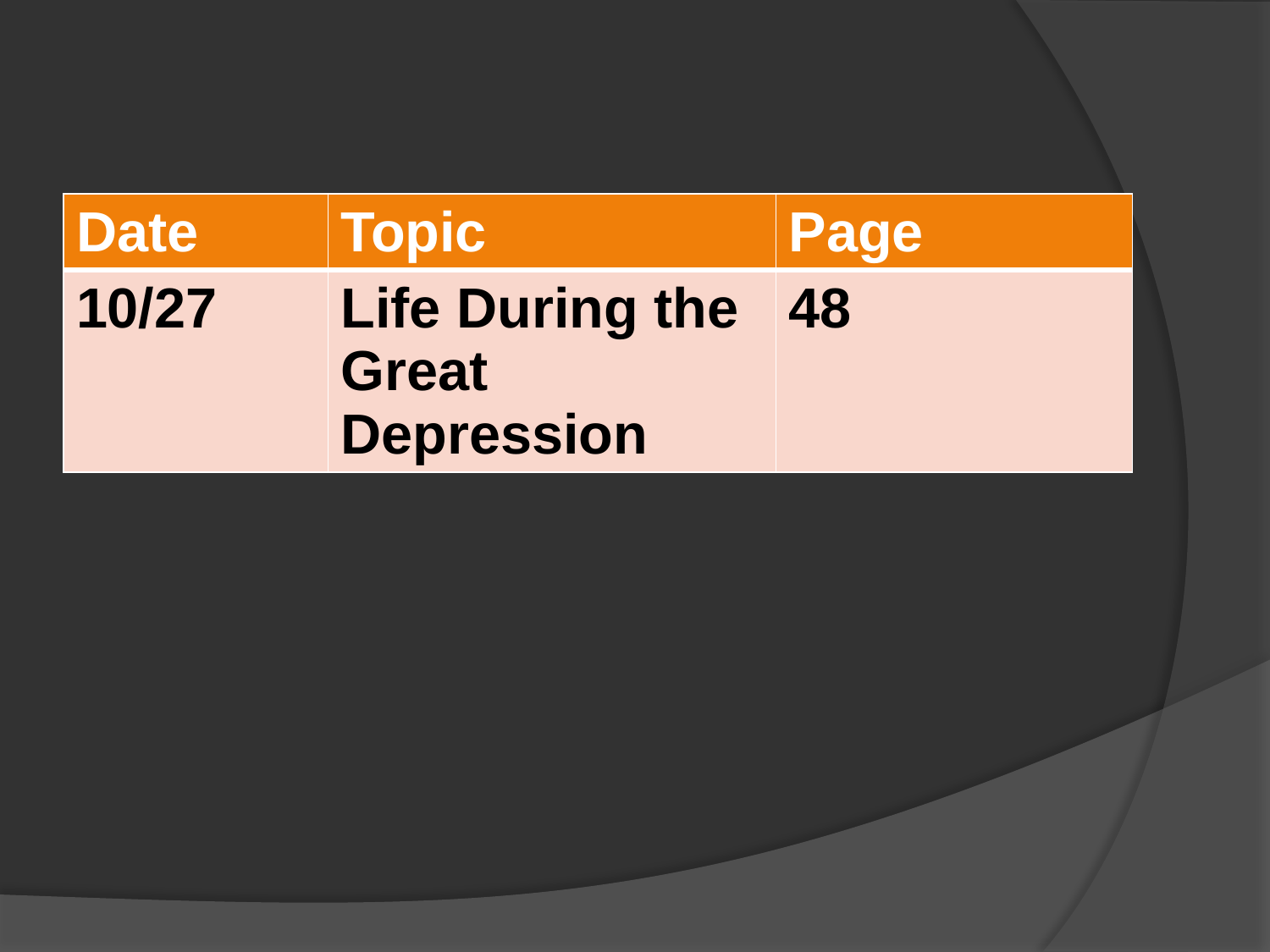

| Date | Topic | Page |
| --- | --- | --- |
| 10/27 | Life During the Great Depression | 48 |